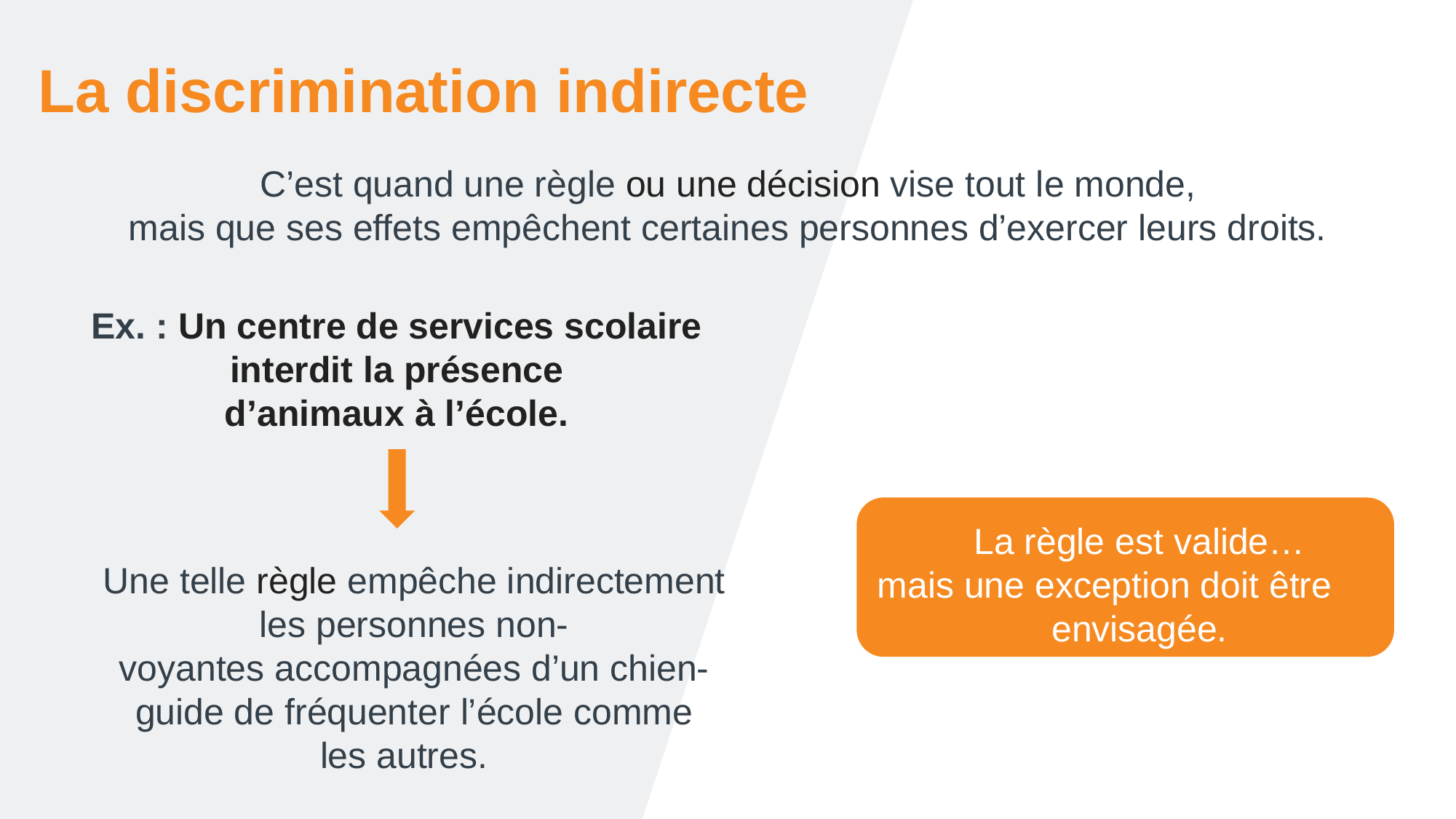

# La discrimination indirecte
C’est quand une règle ou une décision vise tout le monde,
mais que ses effets empêchent certaines personnes d’exercer leurs droits.

​Ex. : Un centre de services scolaire interdit la présence d’animaux à l’école.
 ​
​
​

La règle est valide…
mais une exception doit être
envisagée.
​Une telle règle empêche indirectement les personnes non-voyantes accompagnées d’un chien-guide de fréquenter l’école comme les autres.  ​
​